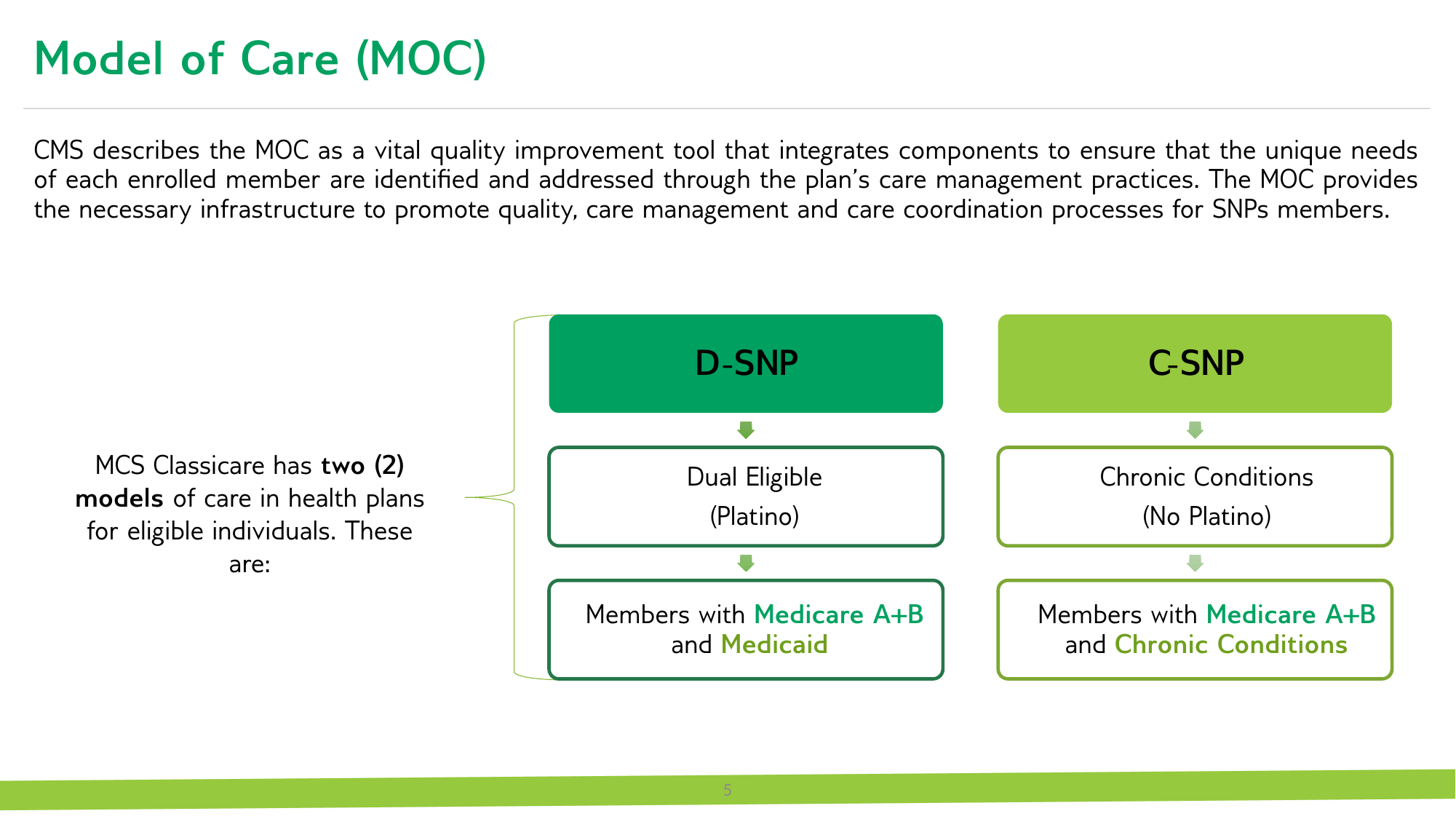

Model of Care (MOC)
CMS describes the MOC as a vital quality improvement tool that integrates components to ensure that the unique needs of each enrolled member are identified and addressed through the plan’s care management practices. The MOC provides the necessary infrastructure to promote quality, care management and care coordination processes for SNPs members.

D-SNP
Dual Eligible
(Platino)
Members with Medicare A+B and Medicaid
C-SNP
Chronic Conditions
(No Platino)
Members with Medicare A+B and Chronic Conditions

MCS Classicare has two (2) models of care in health plans for eligible individuals. These are:
5